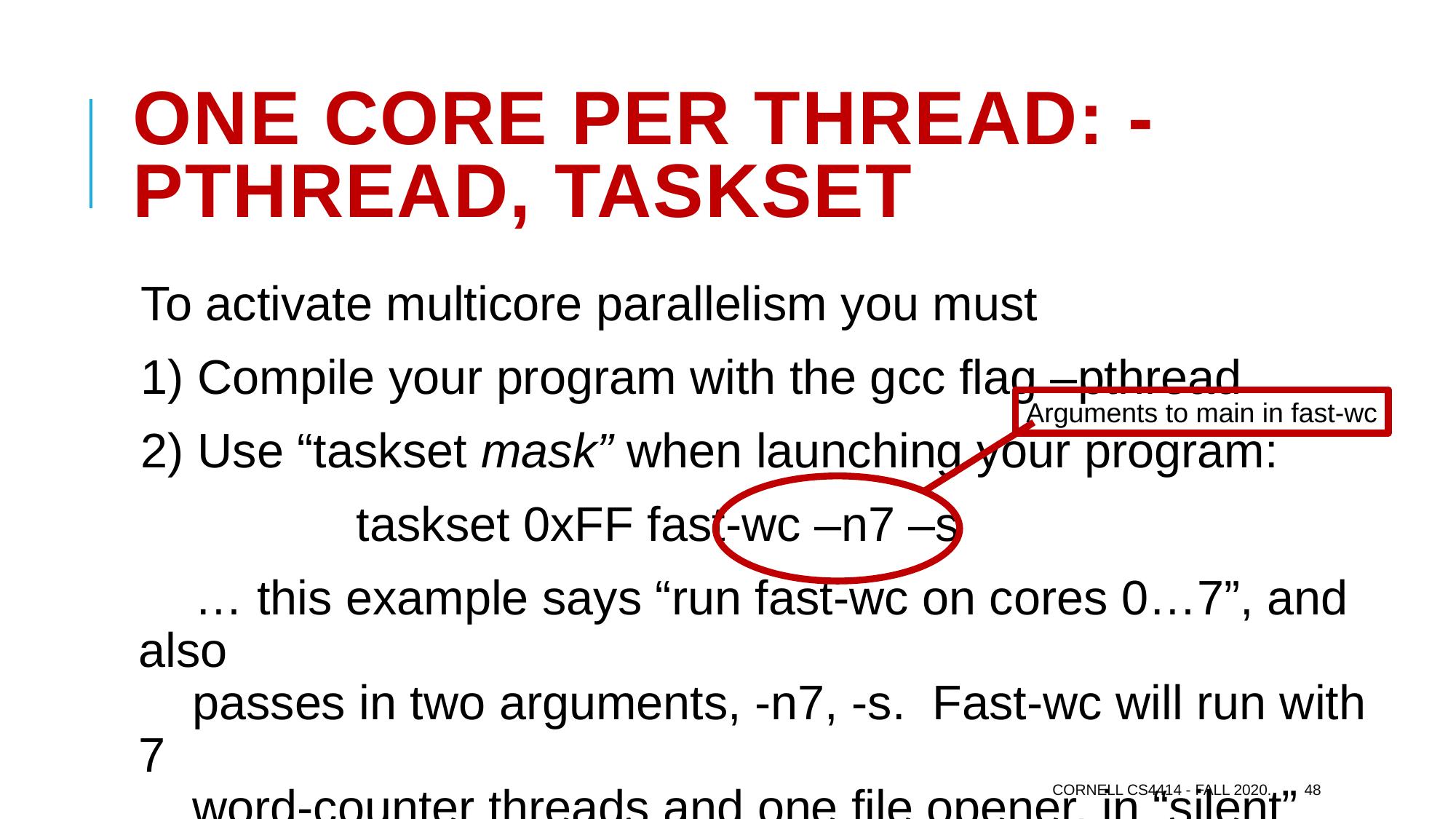

# One core per thread: -Pthread, Taskset
To activate multicore parallelism you must
1) Compile your program with the gcc flag –pthread
2) Use “taskset mask” when launching your program:
                taskset 0xFF fast-wc –n7 –s
    … this example says “run fast-wc on cores 0…7”, and also
    passes in two arguments, -n7, -s.  Fast-wc will run with 7
    word-counter threads and one file opener, in “silent” mode.

Arguments to main in fast-wc

Cornell CS4414 - Fall 2020.
48